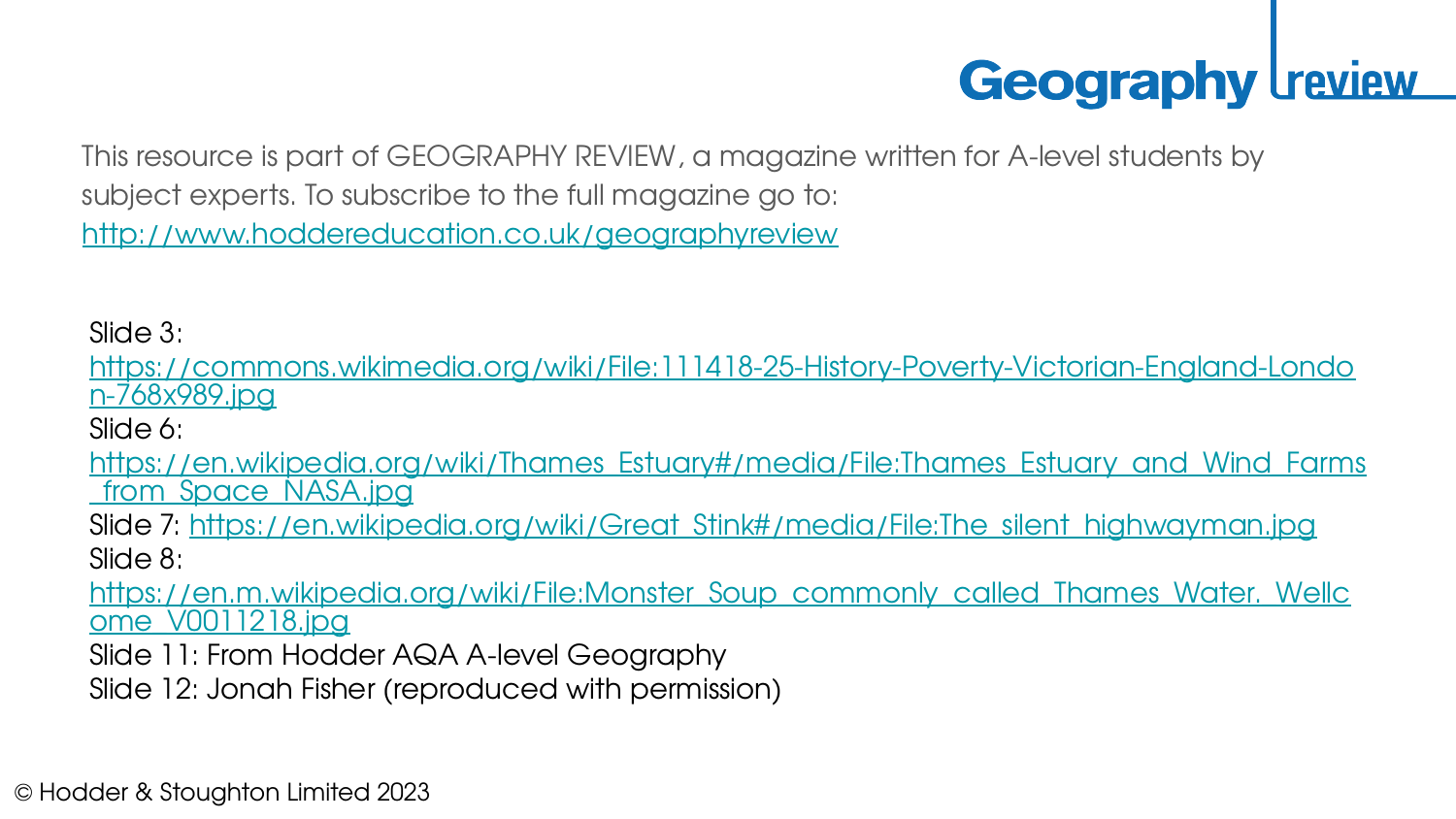

This resource is part of Geography Review, a magazine written for A-level students by subject experts. To subscribe to the full magazine go to:  http://www.hoddereducation.co.uk/geographyreview
Slide 3: https://commons.wikimedia.org/wiki/File:111418-25-History-Poverty-Victorian-England-London-768x989.jpg
Slide 6: https://en.wikipedia.org/wiki/Thames_Estuary#/media/File:Thames_Estuary_and_Wind_Farms_from_Space_NASA.jpg
Slide 7: https://en.wikipedia.org/wiki/Great_Stink#/media/File:The_silent_highwayman.jpg
Slide 8: https://en.m.wikipedia.org/wiki/File:Monster_Soup_commonly_called_Thames_Water._Wellcome_V0011218.jpg
Slide 11: From Hodder AQA A-level Geography
Slide 12: Jonah Fisher (reproduced with permission)
© Hodder & Stoughton Limited 2023